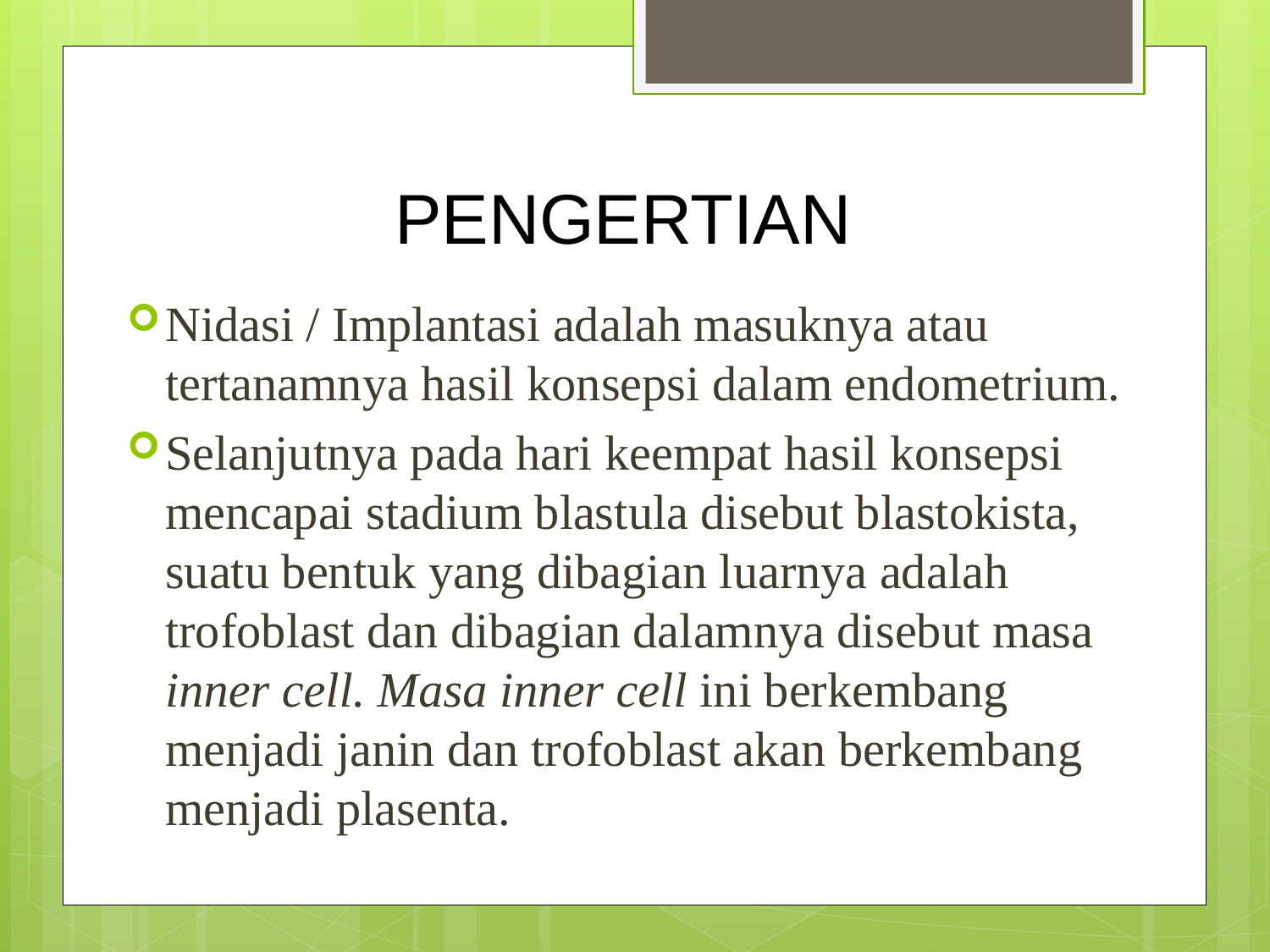

# PENGERTIAN
Nidasi / Implantasi adalah masuknya atau tertanamnya hasil konsepsi dalam endometrium.
Selanjutnya pada hari keempat hasil konsepsi mencapai stadium blastula disebut blastokista, suatu bentuk yang dibagian luarnya adalah trofoblast dan dibagian dalamnya disebut masa inner cell. Masa inner cell ini berkembang menjadi janin dan trofoblast akan berkembang menjadi plasenta.